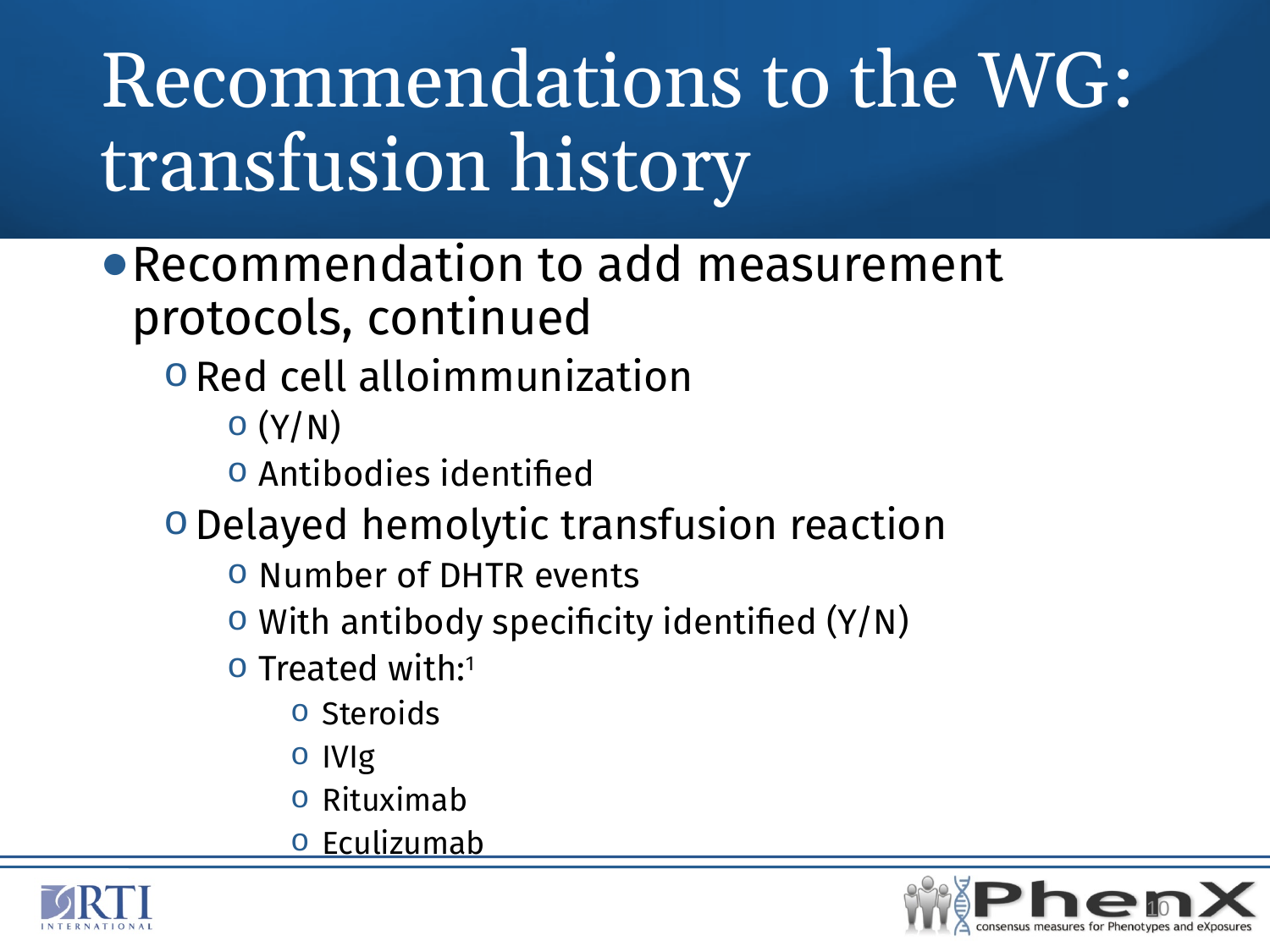

# Recommendations to the WG: transfusion history
Recommendation to add measurement protocols, continued
Red cell alloimmunization
(Y/N)
Antibodies identified
Delayed hemolytic transfusion reaction
Number of DHTR events
With antibody specificity identified (Y/N)
Treated with:1
Steroids
IVIg
Rituximab
Eculizumab
10